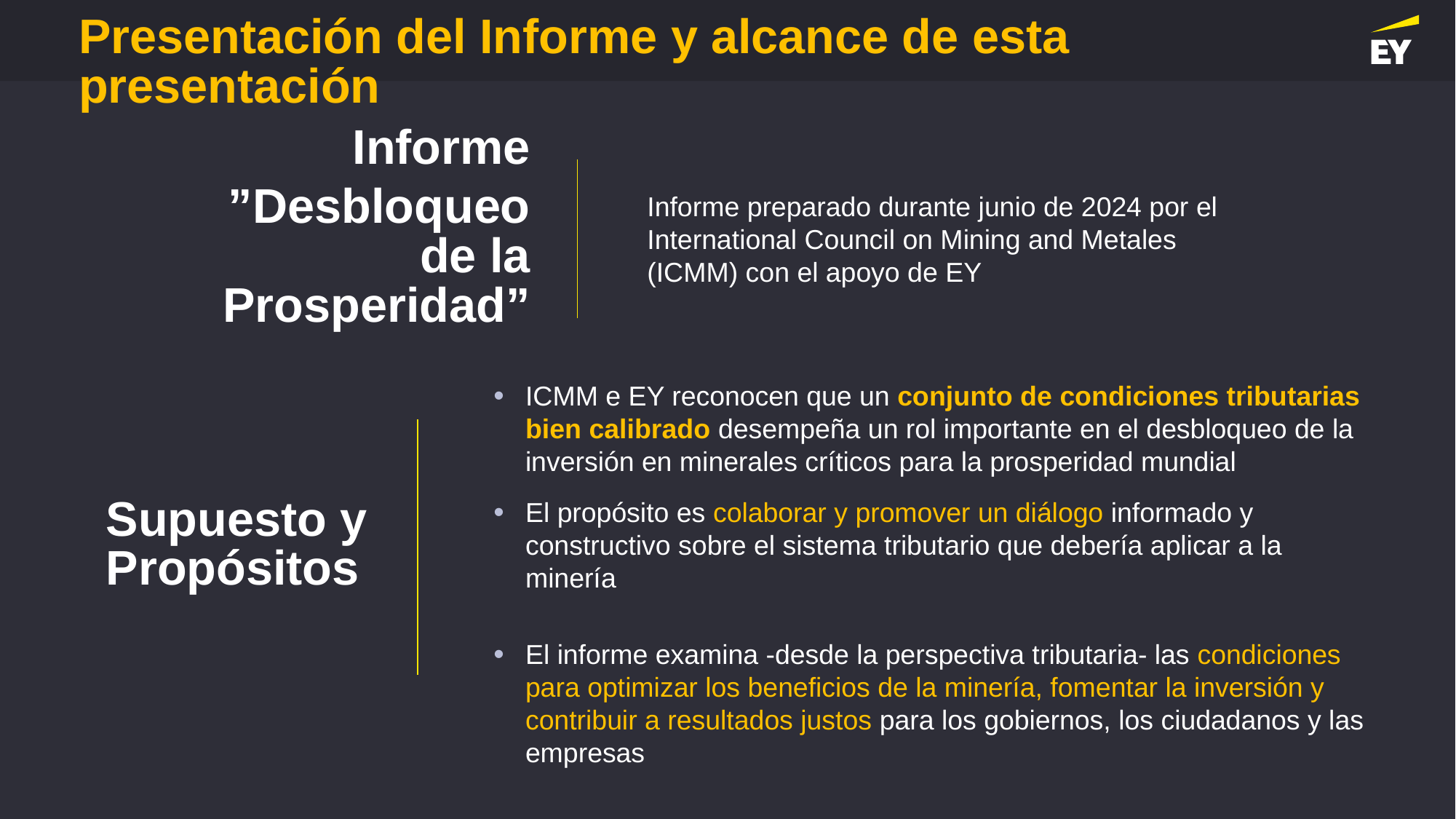

# Presentación del Informe y alcance de esta presentación
Informe
”Desbloqueo de la Prosperidad”
Informe preparado durante junio de 2024 por el International Council on Mining and Metales (ICMM) con el apoyo de EY
ICMM e EY reconocen que un conjunto de condiciones tributarias bien calibrado desempeña un rol importante en el desbloqueo de la inversión en minerales críticos para la prosperidad mundial

El propósito es colaborar y promover un diálogo informado y constructivo sobre el sistema tributario que debería aplicar a la minería

El informe examina -desde la perspectiva tributaria- las condiciones para optimizar los beneficios de la minería, fomentar la inversión y contribuir a resultados justos para los gobiernos, los ciudadanos y las empresas
Supuesto y Propósitos